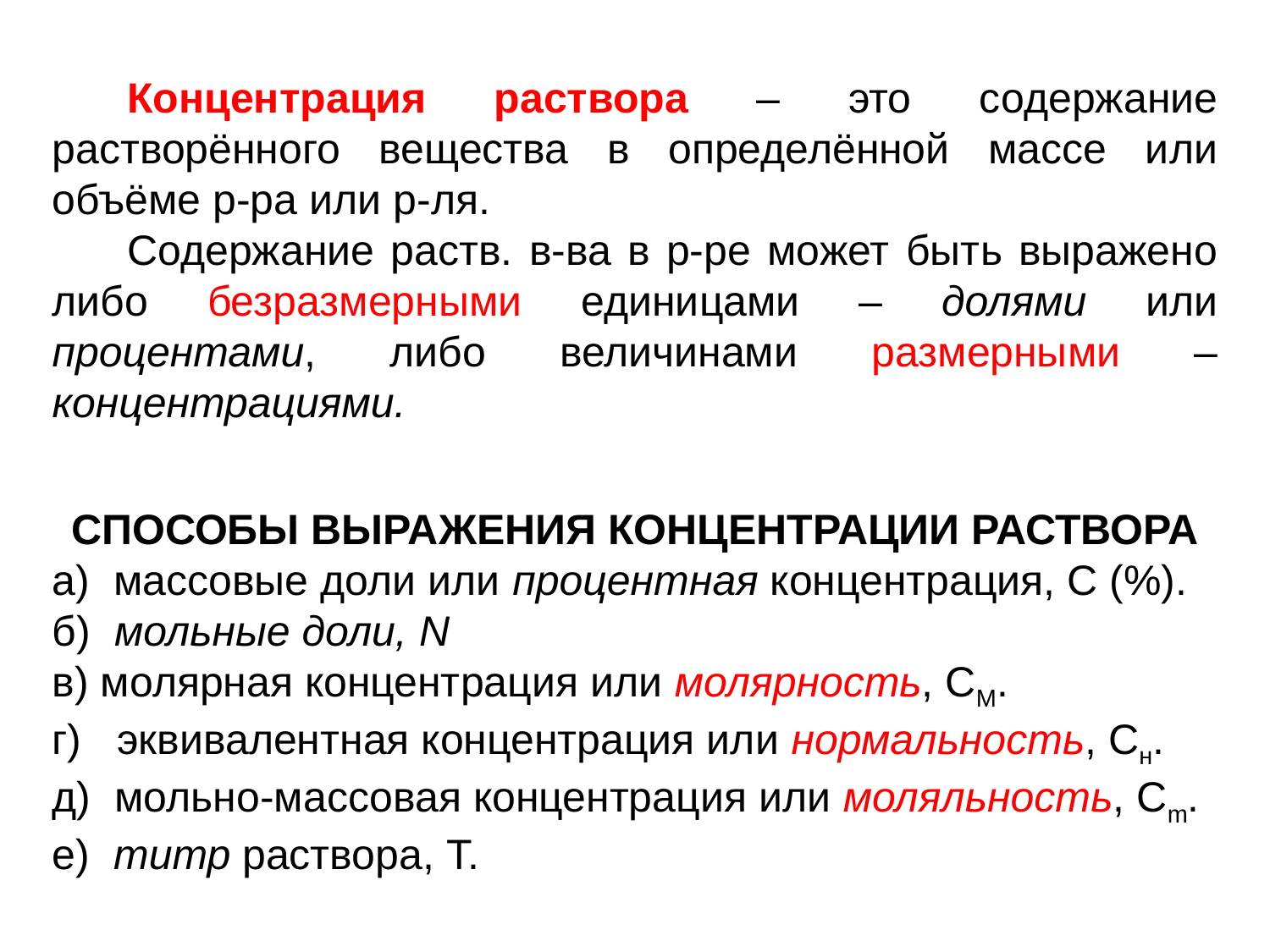

Концентрация раствора – это содержание растворённого вещества в определённой массе или объёме р-ра или р-ля.
Содержание раств. в-ва в р-ре может быть выражено либо безразмерными единицами – долями или процентами, либо величинами размерными – концентрациями.
СПОСОБЫ ВЫРАЖЕНИЯ КОНЦЕНТРАЦИИ РАСТВОРА
а)  массовые доли или процентная концентрация, С (%).
б)  мольные доли, N
в) молярная концентрация или молярность, СМ.
г)   эквивалентная концентрация или нормальность, Сн.
д)  мольно-массовая концентрация или моляльность, Сm.
е)  титр раствора, Т.